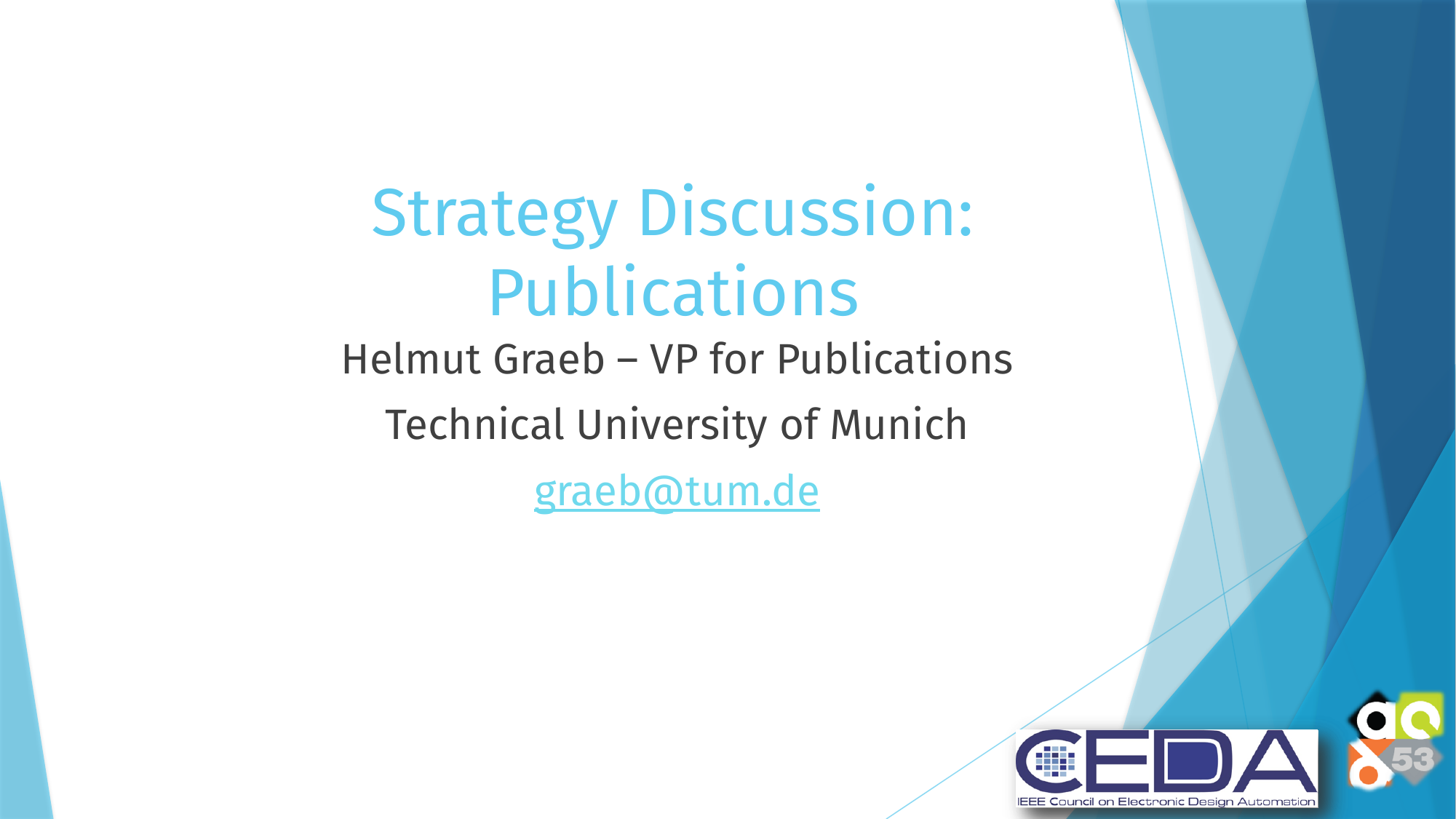

# Strategy Discussion: Publications
Helmut Graeb – VP for Publications
Technical University of Munich
graeb@tum.de